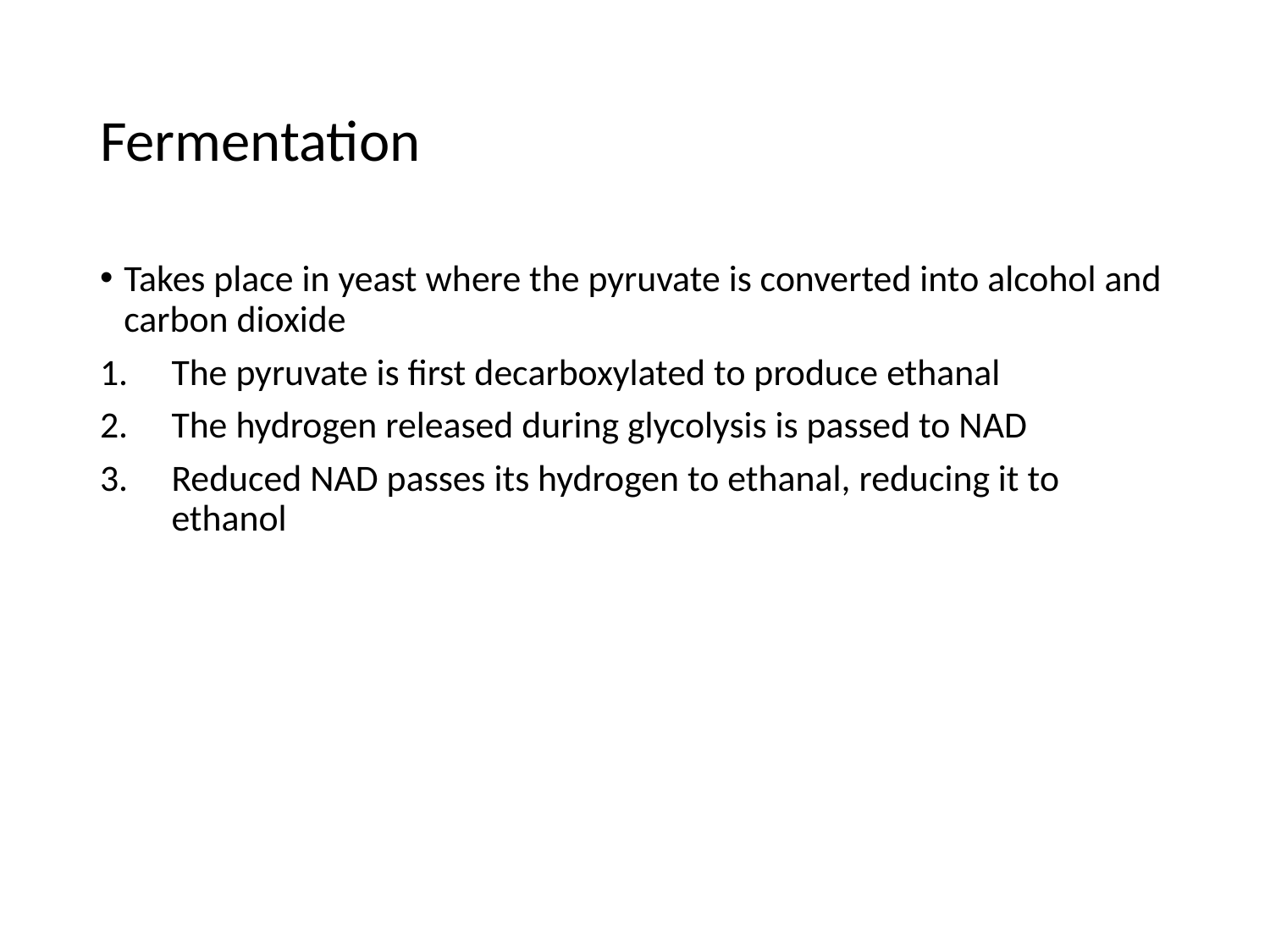

# Fermentation
Takes place in yeast where the pyruvate is converted into alcohol and carbon dioxide
The pyruvate is first decarboxylated to produce ethanal
The hydrogen released during glycolysis is passed to NAD
Reduced NAD passes its hydrogen to ethanal, reducing it to ethanol